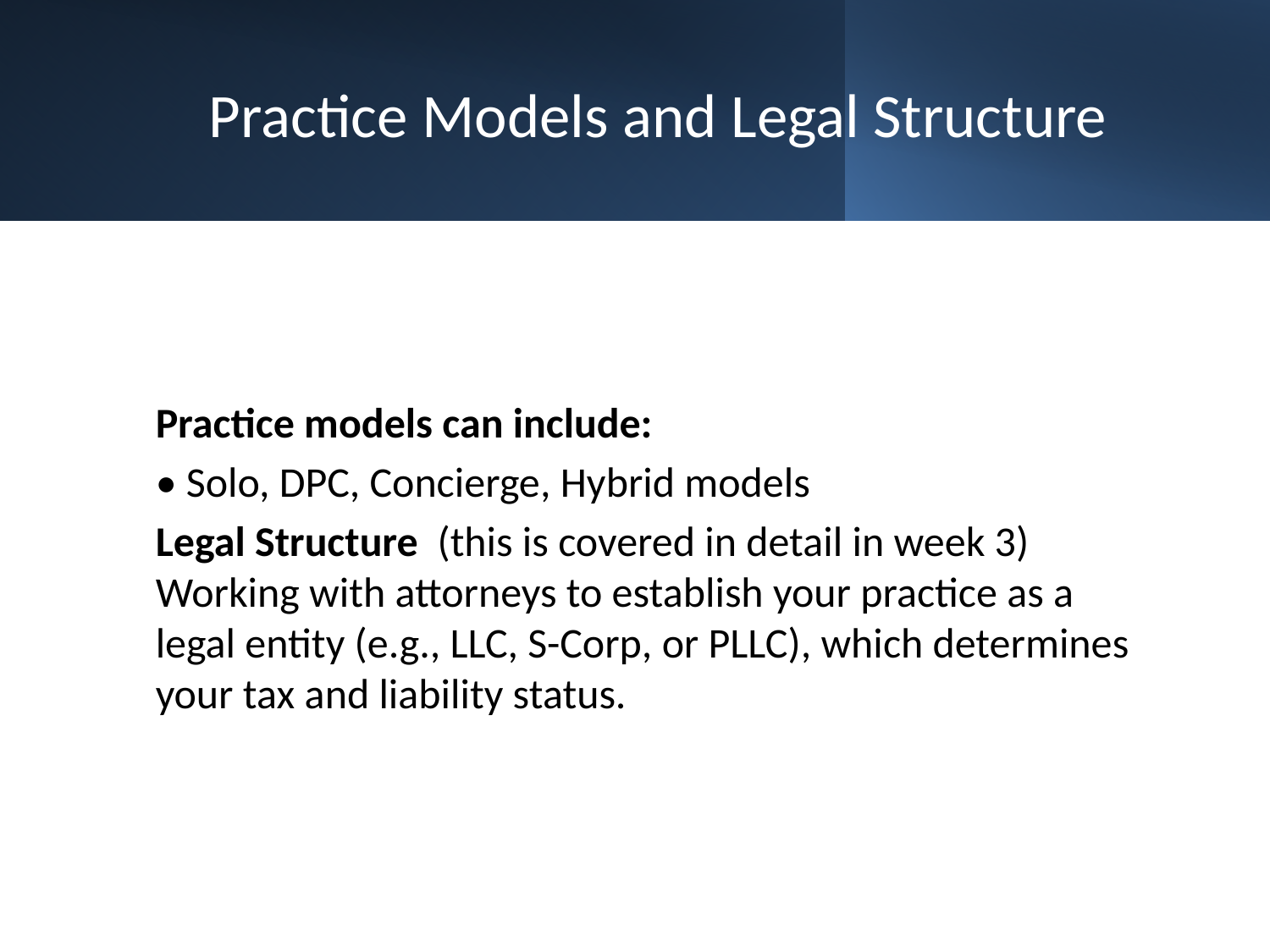

# Practice Models and Legal Structure
Practice models can include:
• Solo, DPC, Concierge, Hybrid models
Legal Structure  (this is covered in detail in week 3) Working with attorneys to establish your practice as a legal entity (e.g., LLC, S-Corp, or PLLC), which determines your tax and liability status.